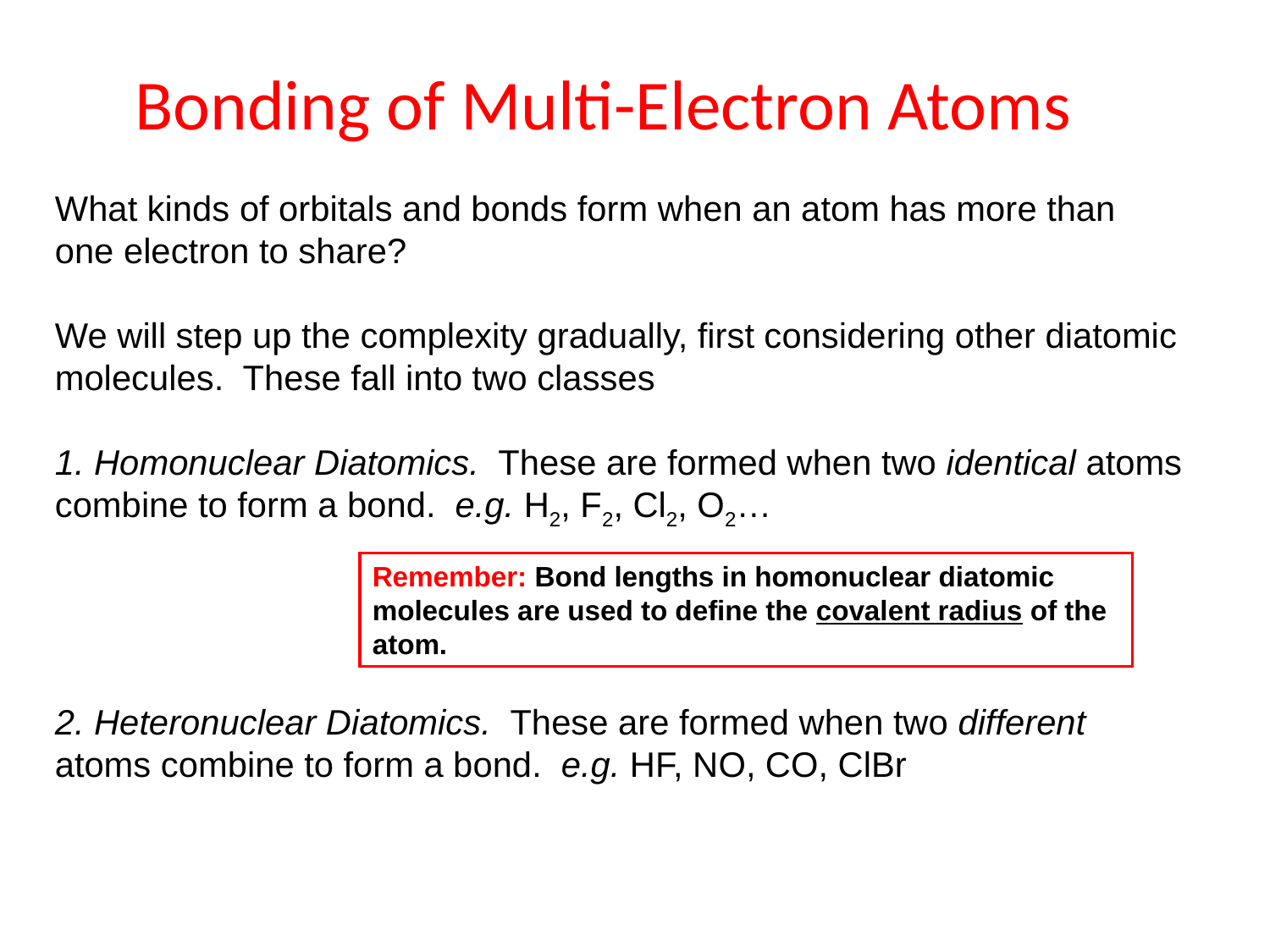

Bonding of Multi-Electron Atoms
What kinds of orbitals and bonds form when an atom has more than one electron to share?

We will step up the complexity gradually, first considering other diatomic molecules.  These fall into two classes

1. Homonuclear Diatomics.  These are formed when two identical atoms combine to form a bond.  e.g. H2, F2, Cl2, O2…

2. Heteronuclear Diatomics.  These are formed when two different atoms combine to form a bond.  e.g. HF, NO, CO, ClBr
Remember: Bond lengths in homonuclear diatomic molecules are used to define the covalent radius of the atom.